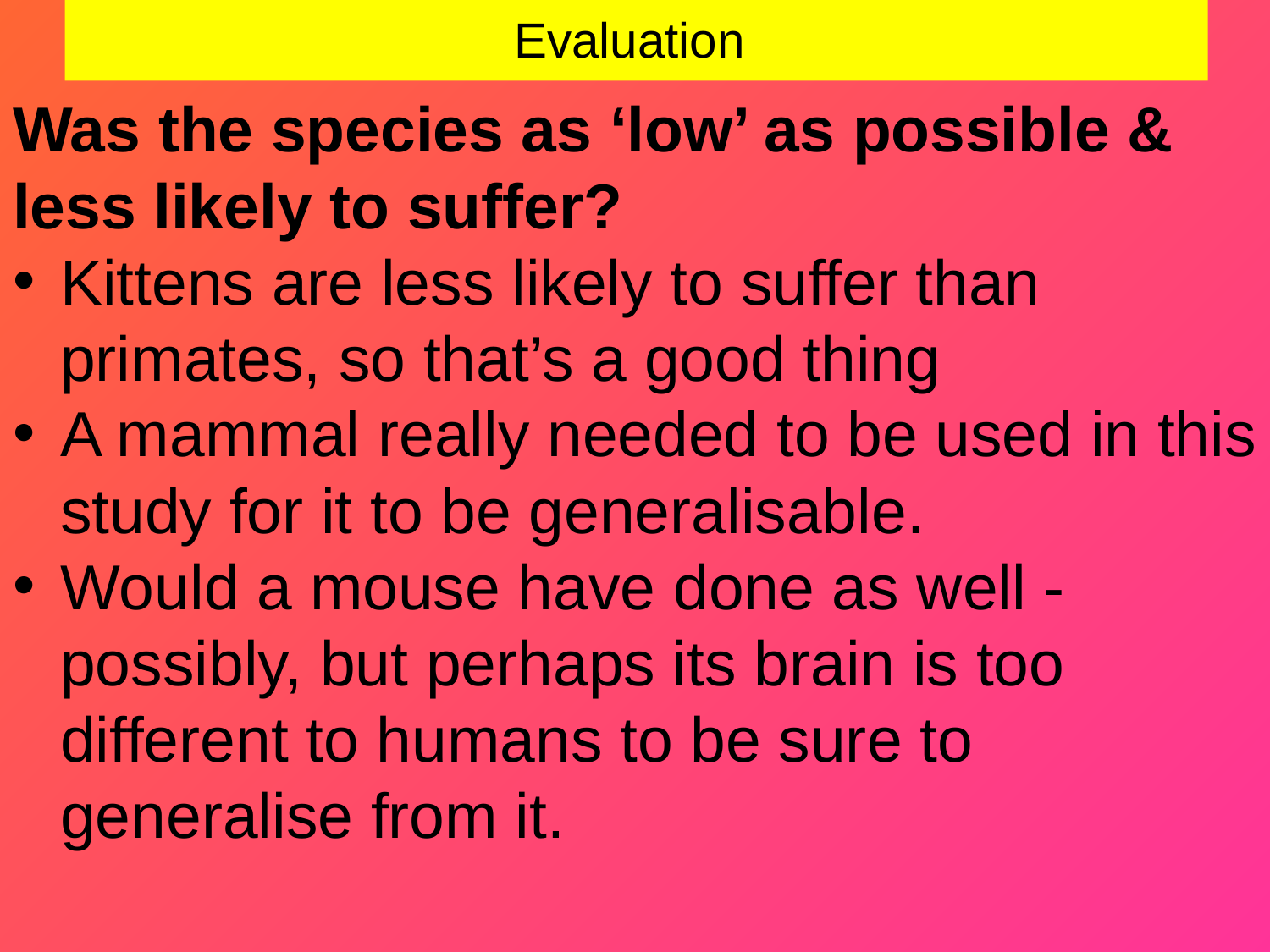

# Evaluation
Was the species as ‘low’ as possible & less likely to suffer?
Kittens are less likely to suffer than primates, so that’s a good thing
A mammal really needed to be used in this study for it to be generalisable.
Would a mouse have done as well - possibly, but perhaps its brain is too different to humans to be sure to generalise from it.